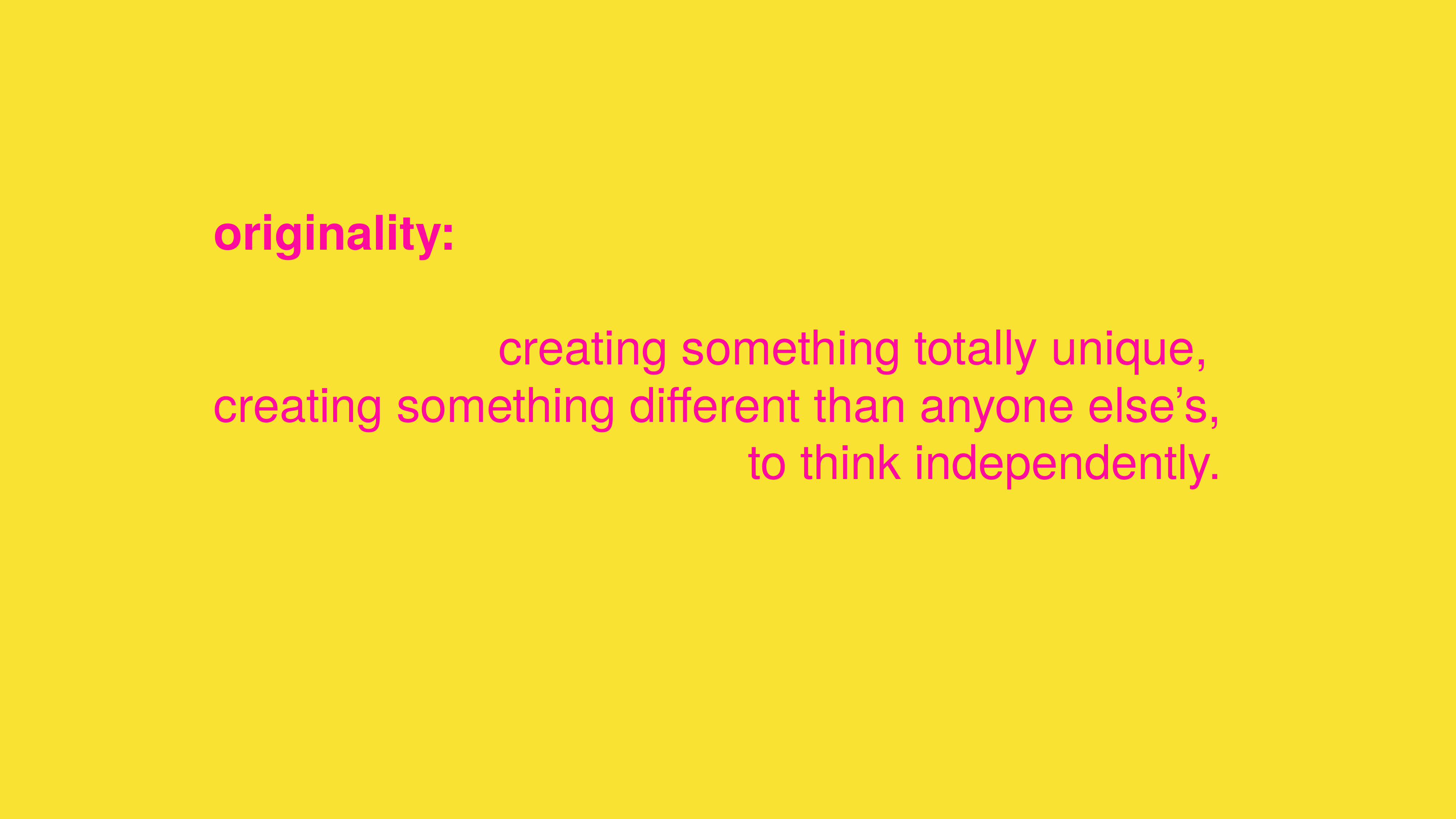

originality:

creating something totally unique,
creating something different than anyone else’s,
to think independently.